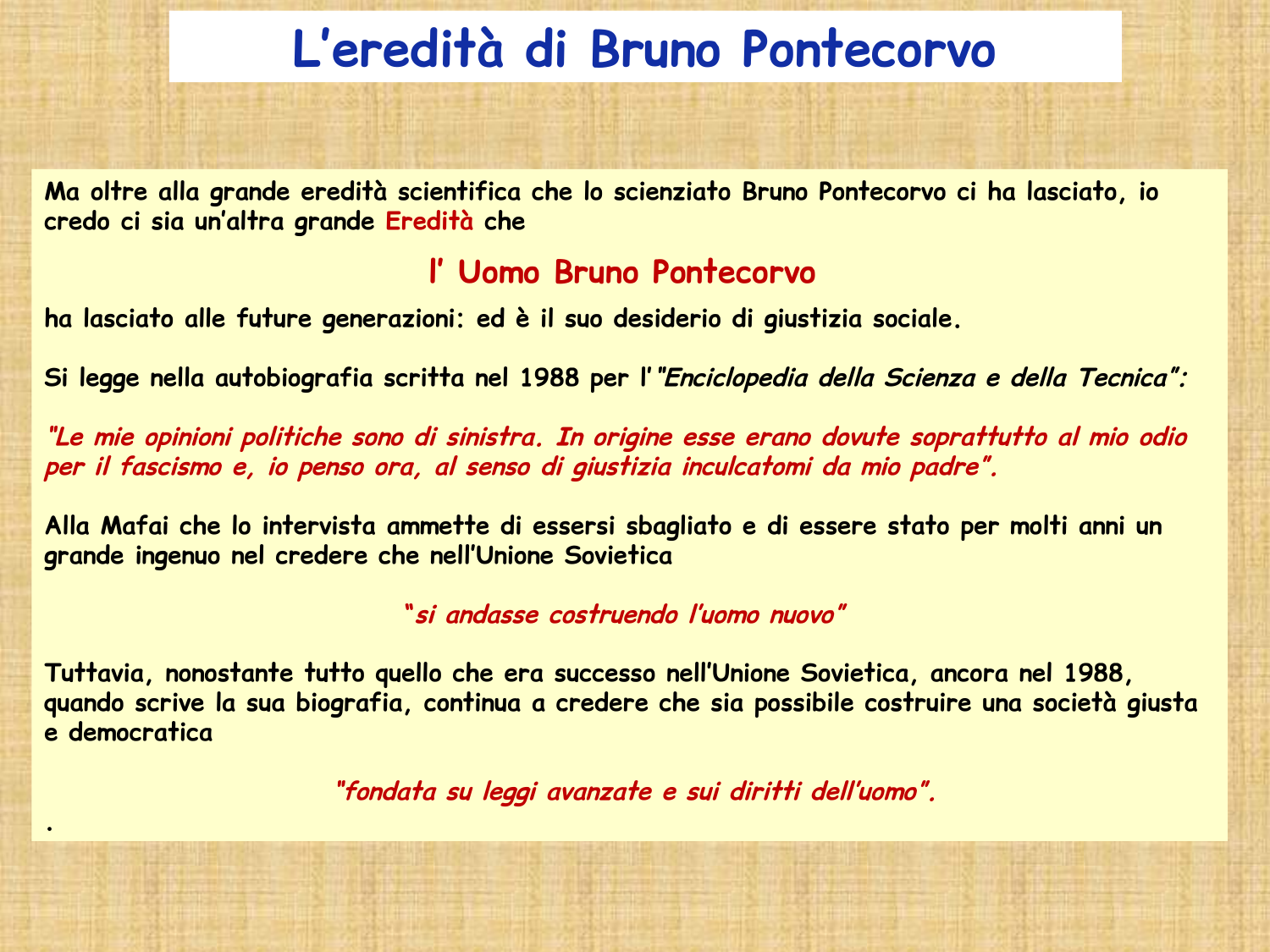

L’eredità di Bruno Pontecorvo
Ma oltre alla grande eredità scientifica che lo scienziato Bruno Pontecorvo ci ha lasciato, io credo ci sia un’altra grande Eredità che

l’ Uomo Bruno Pontecorvo

ha lasciato alle future generazioni: ed è il suo desiderio di giustizia sociale.

Si legge nella autobiografia scritta nel 1988 per l’“Enciclopedia della Scienza e della Tecnica”:

“Le mie opinioni politiche sono di sinistra. In origine esse erano dovute soprattutto al mio odio per il fascismo e, io penso ora, al senso di giustizia inculcatomi da mio padre”.

Alla Mafai che lo intervista ammette di essersi sbagliato e di essere stato per molti anni un grande ingenuo nel credere che nell’Unione Sovietica

“si andasse costruendo l’uomo nuovo”

Tuttavia, nonostante tutto quello che era successo nell’Unione Sovietica, ancora nel 1988, quando scrive la sua biografia, continua a credere che sia possibile costruire una società giusta e democratica

 “fondata su leggi avanzate e sui diritti dell’uomo”.
.